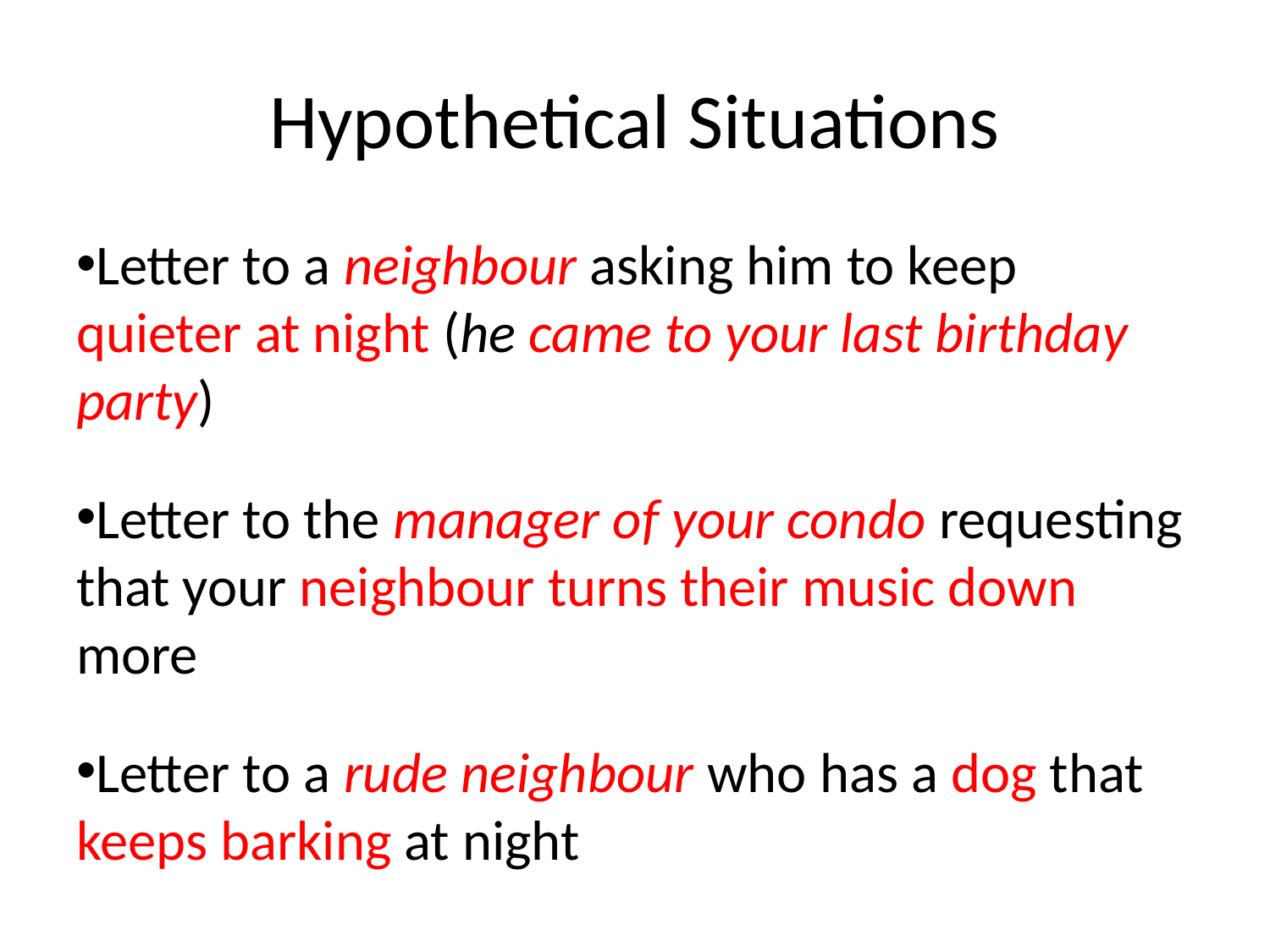

# Hypothetical Situations
Letter to a neighbour asking him to keep quieter at night (he came to your last birthday party)

Letter to the manager of your condo requesting that your neighbour turns their music down more

Letter to a rude neighbour who has a dog that keeps barking at night